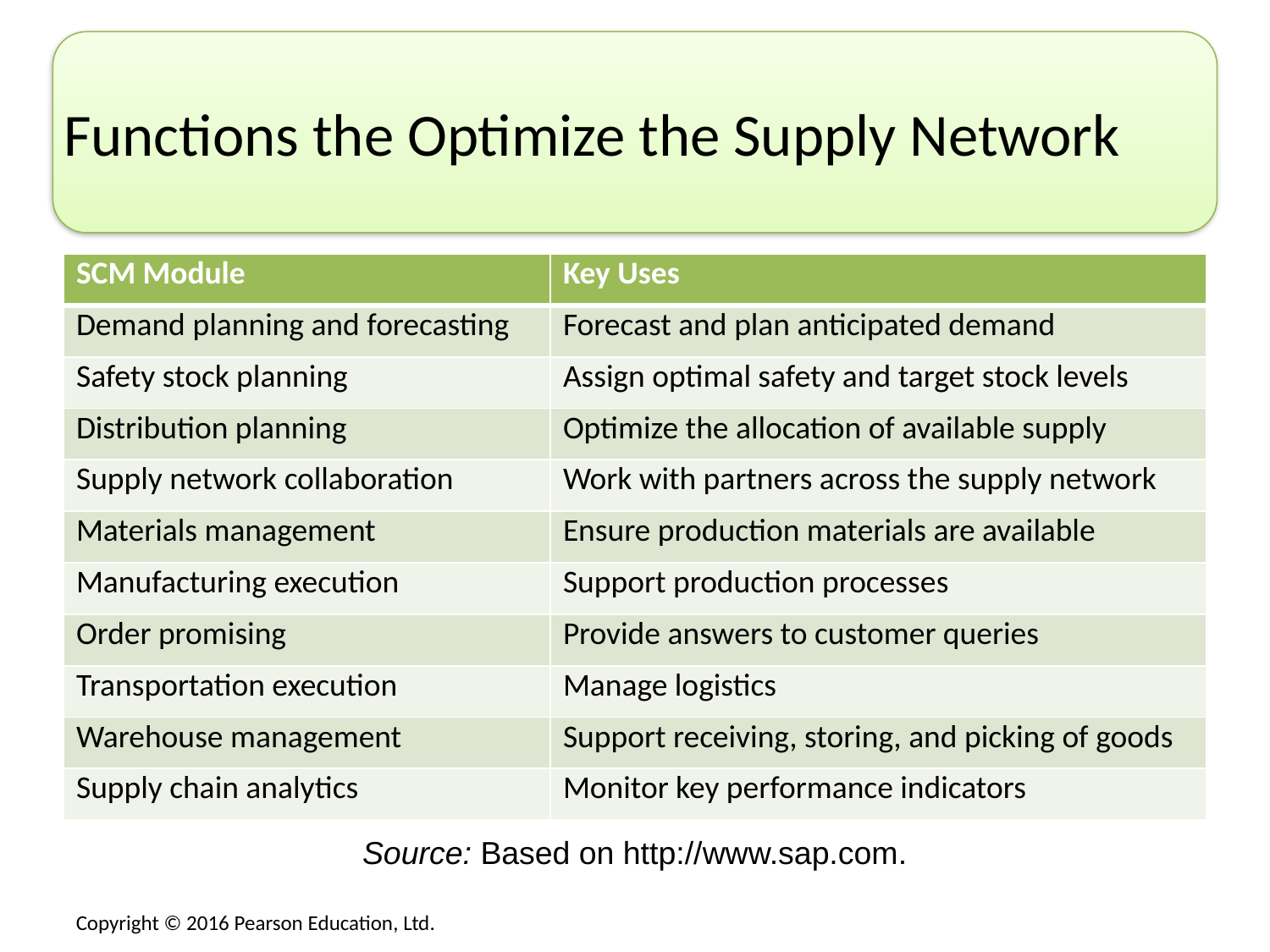

# Functions the Optimize the Supply Network
| SCM Module | Key Uses |
| --- | --- |
| Demand planning and forecasting | Forecast and plan anticipated demand |
| Safety stock planning | Assign optimal safety and target stock levels |
| Distribution planning | Optimize the allocation of available supply |
| Supply network collaboration | Work with partners across the supply network |
| Materials management | Ensure production materials are available |
| Manufacturing execution | Support production processes |
| Order promising | Provide answers to customer queries |
| Transportation execution | Manage logistics |
| Warehouse management | Support receiving, storing, and picking of goods |
| Supply chain analytics | Monitor key performance indicators |
Source: Based on http://www.sap.com.